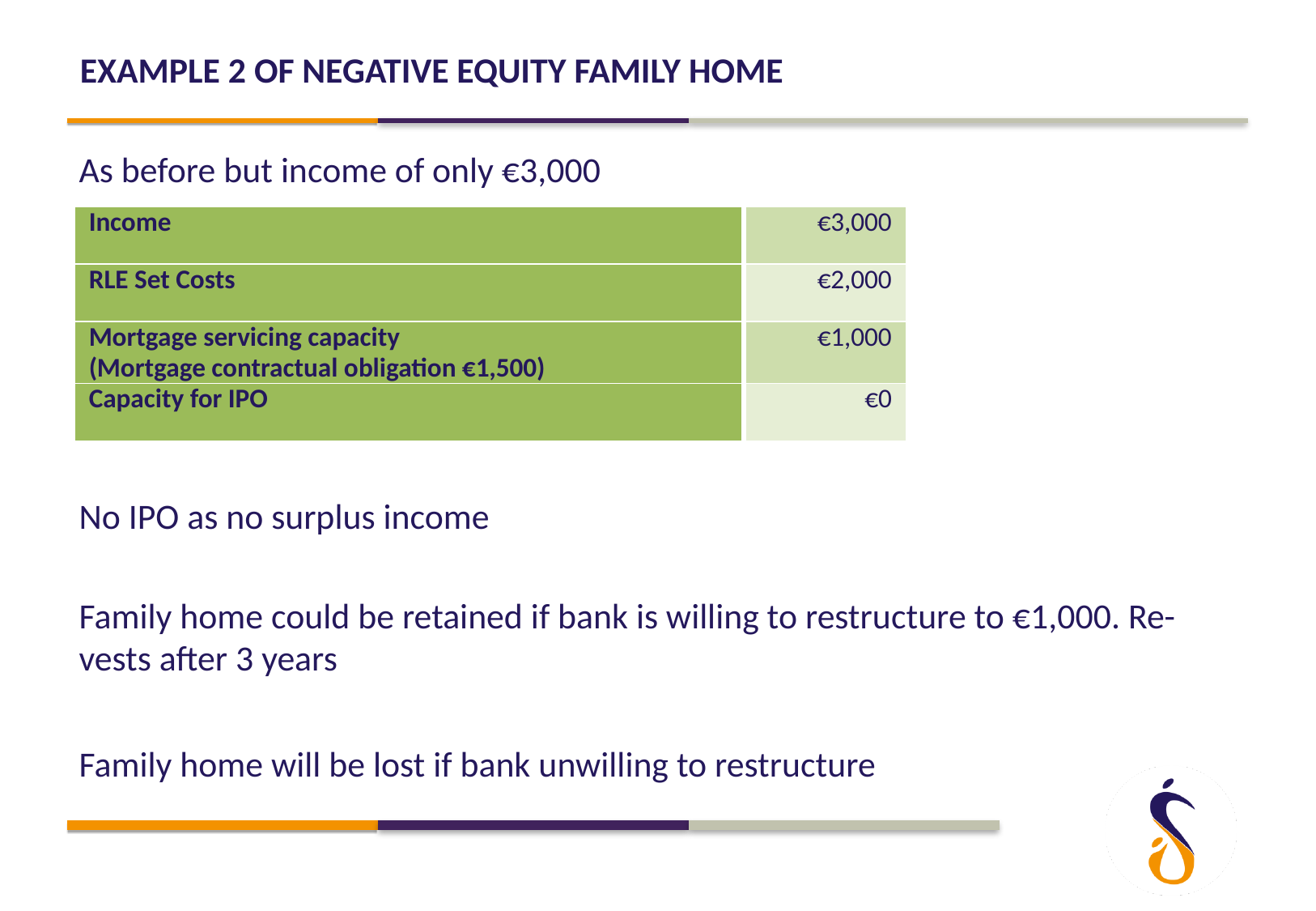

Example 2 of Negative Equity family home
As before but income of only €3,000

No IPO as no surplus income

Family home could be retained if bank is willing to restructure to €1,000. Re-vests after 3 years

Family home will be lost if bank unwilling to restructure
| Income | €3,000 |
| --- | --- |
| RLE Set Costs | €2,000 |
| Mortgage servicing capacity (Mortgage contractual obligation €1,500) | €1,000 |
| Capacity for IPO | €0 |